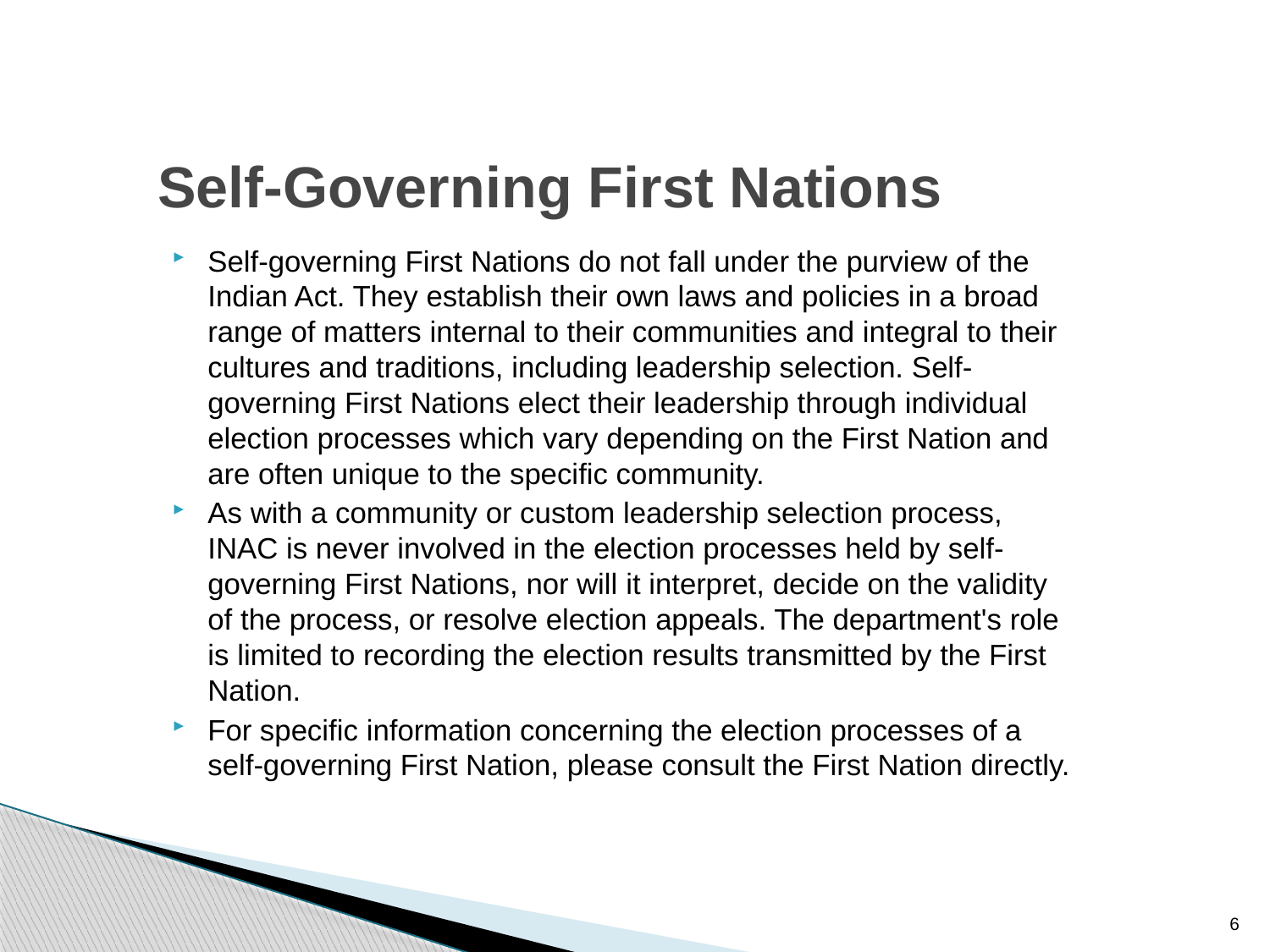

# Self-Governing First Nations
Self-governing First Nations do not fall under the purview of the Indian Act. They establish their own laws and policies in a broad range of matters internal to their communities and integral to their cultures and traditions, including leadership selection. Self-governing First Nations elect their leadership through individual election processes which vary depending on the First Nation and are often unique to the specific community.
As with a community or custom leadership selection process, INAC is never involved in the election processes held by self-governing First Nations, nor will it interpret, decide on the validity of the process, or resolve election appeals. The department's role is limited to recording the election results transmitted by the First Nation.
For specific information concerning the election processes of a self-governing First Nation, please consult the First Nation directly.

6